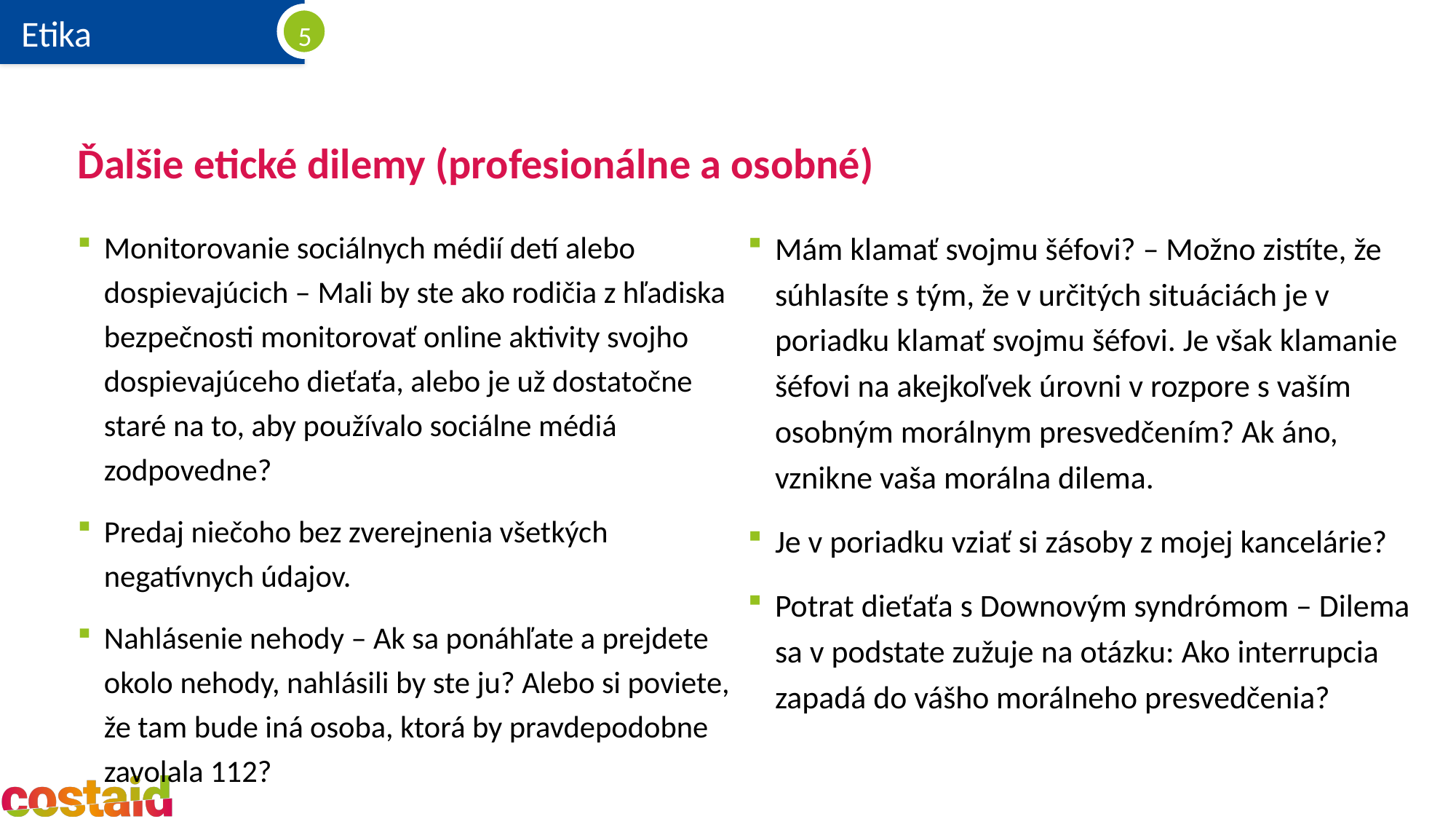

# Ďalšie etické dilemy (profesionálne a osobné)
Monitorovanie sociálnych médií detí alebo dospievajúcich – Mali by ste ako rodičia z hľadiska bezpečnosti monitorovať online aktivity svojho dospievajúceho dieťaťa, alebo je už dostatočne staré na to, aby používalo sociálne médiá zodpovedne?
Predaj niečoho bez zverejnenia všetkých negatívnych údajov.
Nahlásenie nehody – Ak sa ponáhľate a prejdete okolo nehody, nahlásili by ste ju? Alebo si poviete, že tam bude iná osoba, ktorá by pravdepodobne zavolala 112?
Mám klamať svojmu šéfovi? – Možno zistíte, že súhlasíte s tým, že v určitých situáciách je v poriadku klamať svojmu šéfovi. Je však klamanie šéfovi na akejkoľvek úrovni v rozpore s vaším osobným morálnym presvedčením? Ak áno, vznikne vaša morálna dilema.
Je v poriadku vziať si zásoby z mojej kancelárie?
Potrat dieťaťa s Downovým syndrómom – Dilema sa v podstate zužuje na otázku: Ako interrupcia zapadá do vášho morálneho presvedčenia?